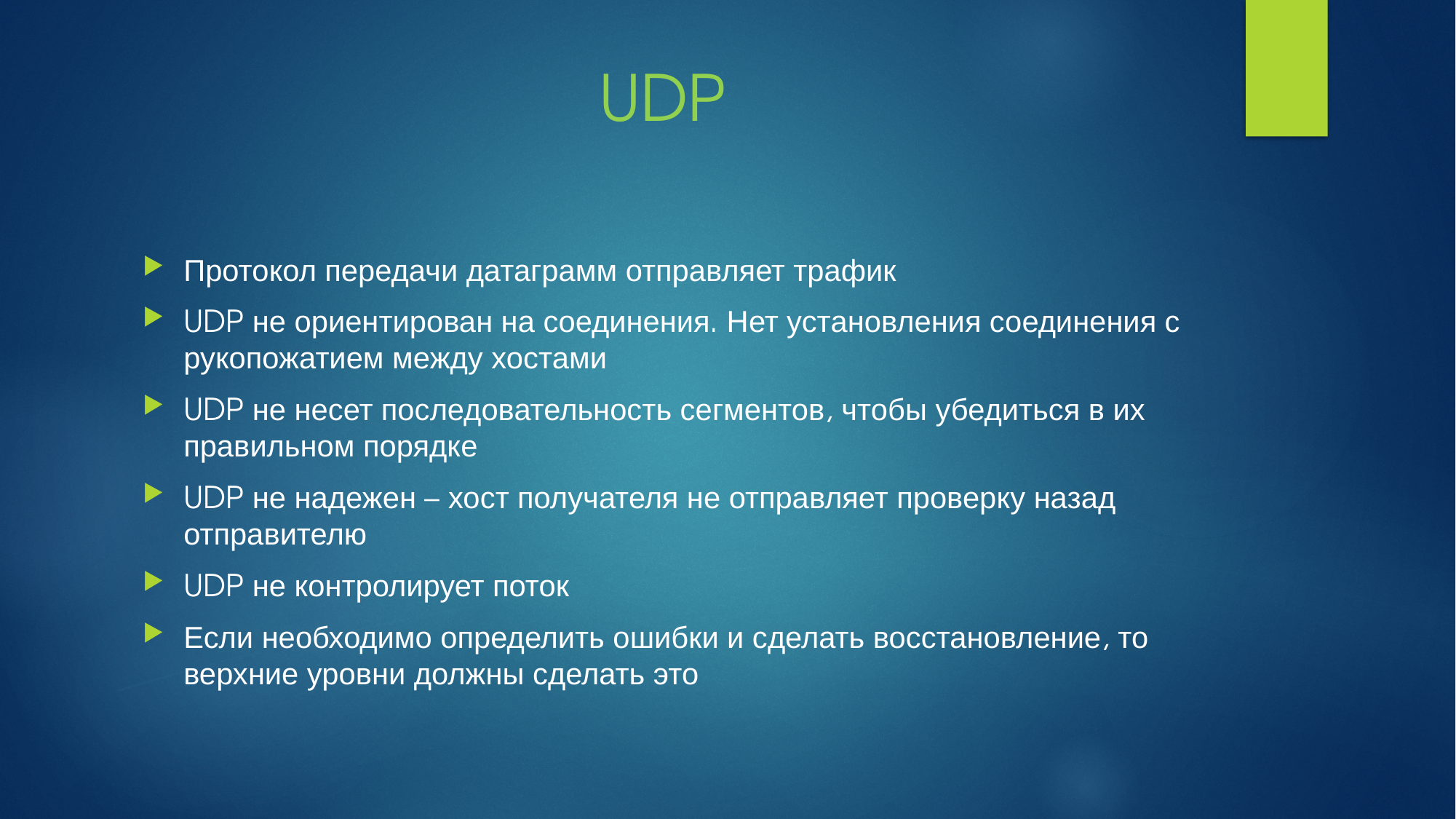

# UDP
Протокол передачи датаграмм отправляет трафик
UDP не ориентирован на соединения. Нет установления соединения с рукопожатием между хостами
UDP не несет последовательность сегментов, чтобы убедиться в их правильном порядке
UDP не надежен – хост получателя не отправляет проверку назад отправителю
UDP не контролирует поток
Если необходимо определить ошибки и сделать восстановление, то верхние уровни должны сделать это